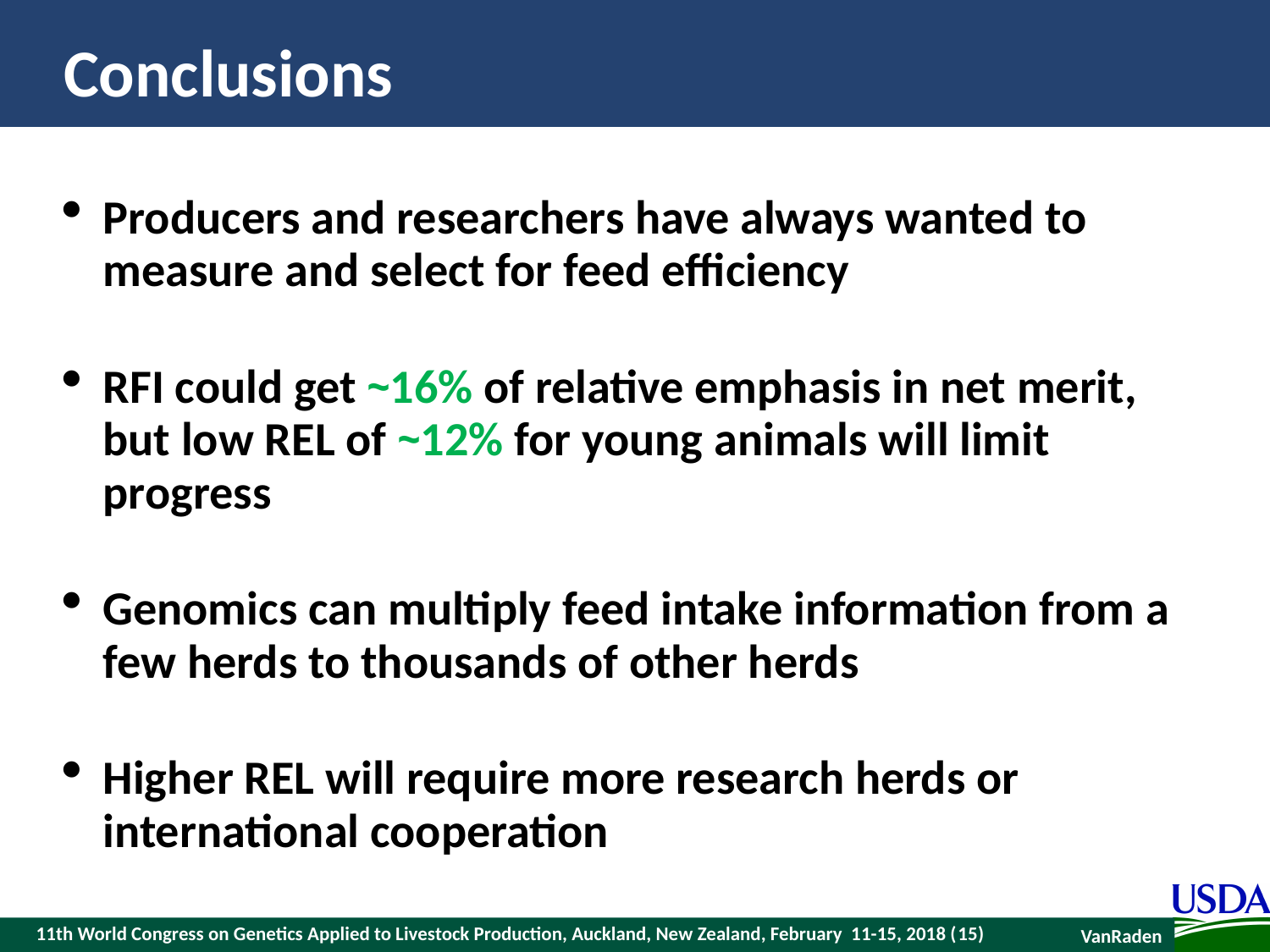

# Conclusions
Producers and researchers have always wanted to measure and select for feed efficiency
RFI could get ~16% of relative emphasis in net merit, but low REL of ~12% for young animals will limit progress
Genomics can multiply feed intake information from a few herds to thousands of other herds
Higher REL will require more research herds or international cooperation